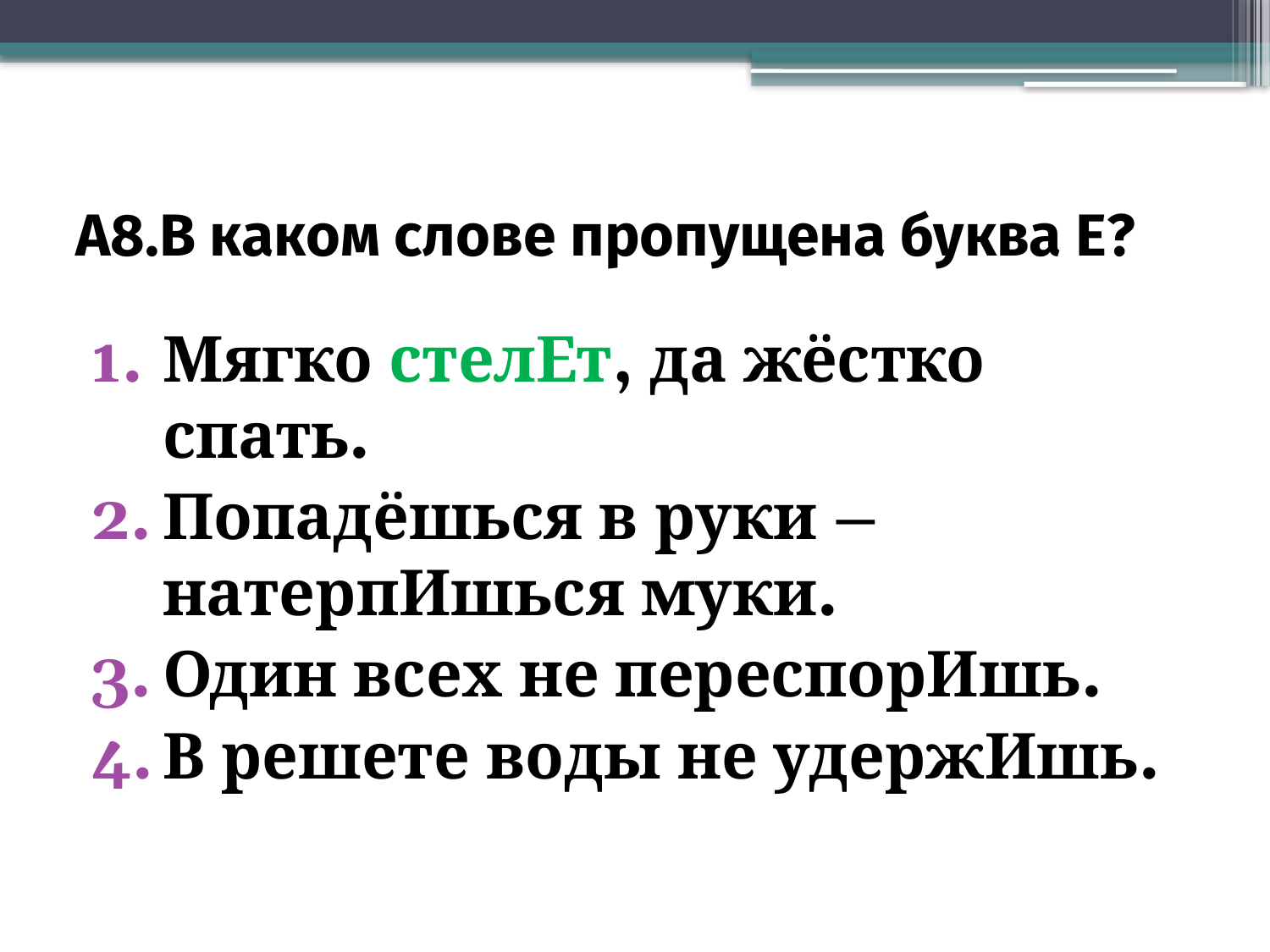

# А8.В каком слове пропущена буква Е?
Мягко стелЕт, да жёстко спать.
Попадёшься в руки – натерпИшься муки.
Один всех не переспорИшь.
В решете воды не удержИшь.